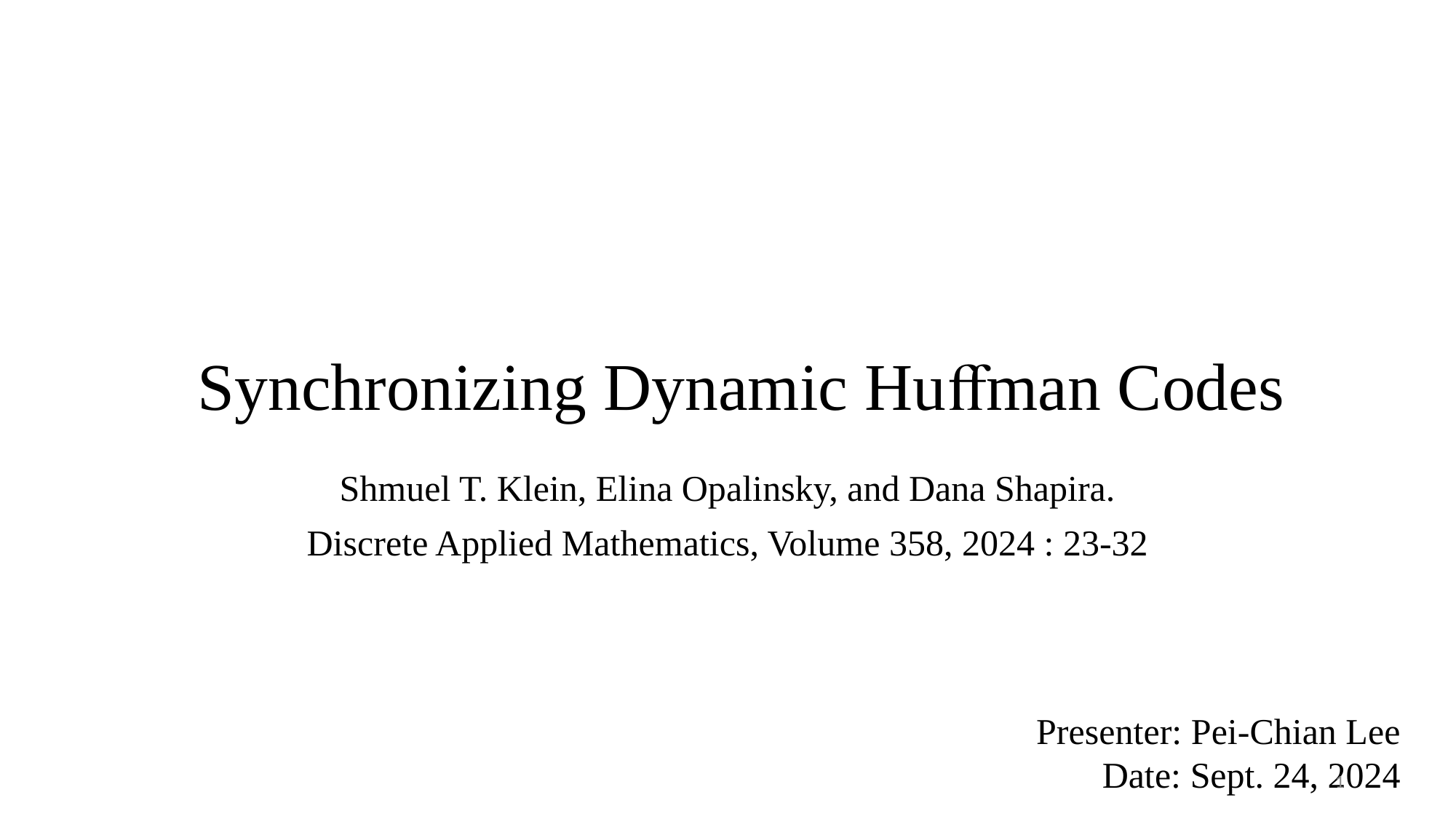

# Synchronizing Dynamic Huﬀman Codes
Shmuel T. Klein, Elina Opalinsky, and Dana Shapira.
Discrete Applied Mathematics, Volume 358, 2024 : 23-32
Presenter: Pei-Chian Lee
Date: Sept. 24, 2024
1